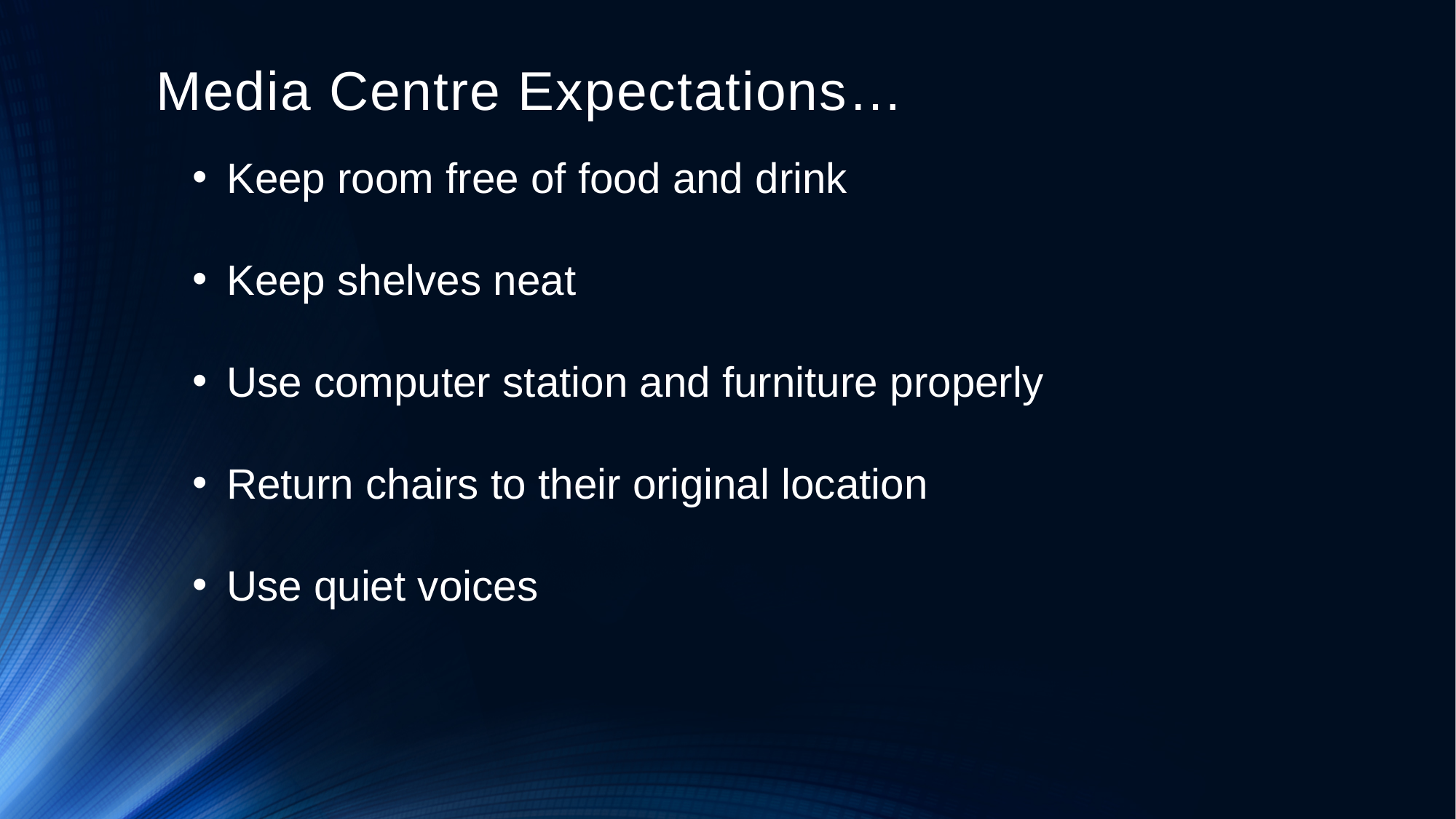

# Media Centre Expectations…
Keep room free of food and drink

Keep shelves neat

Use computer station and furniture properly

Return chairs to their original location

Use quiet voices